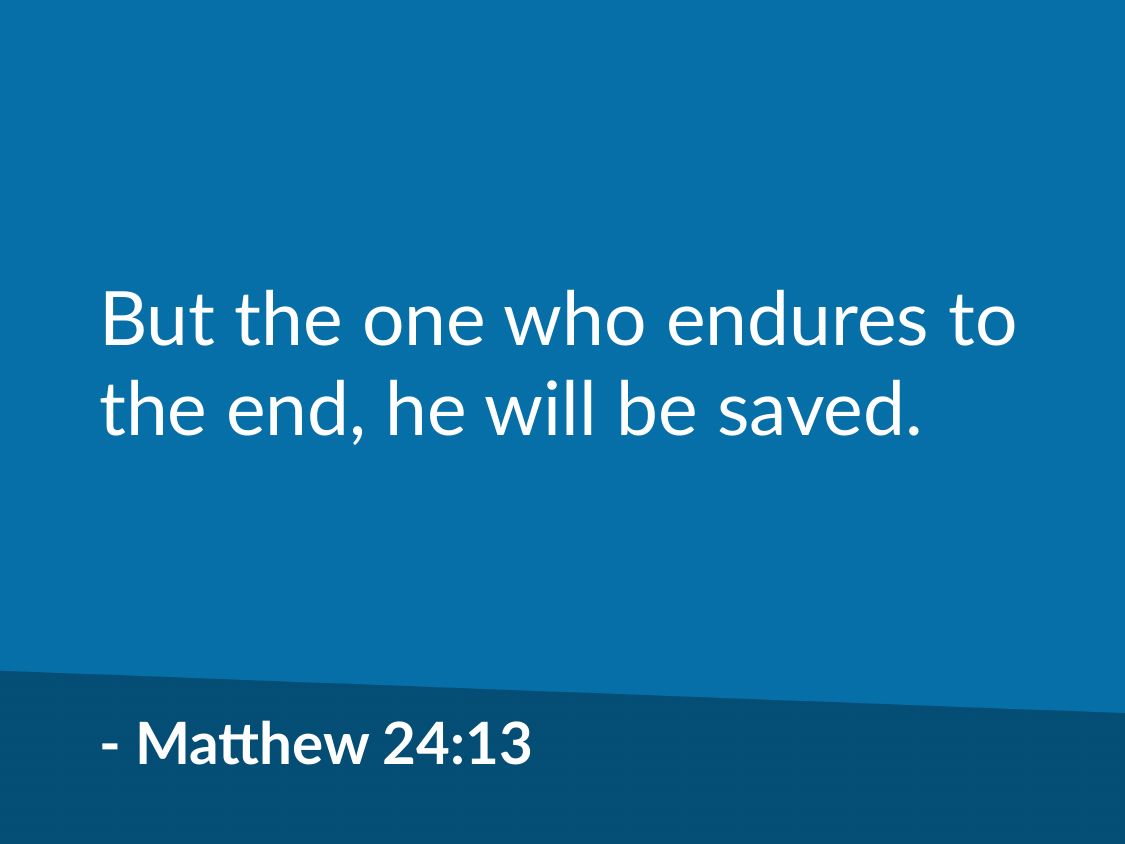

But the one who endures to the end, he will be saved.
- Matthew 24:13